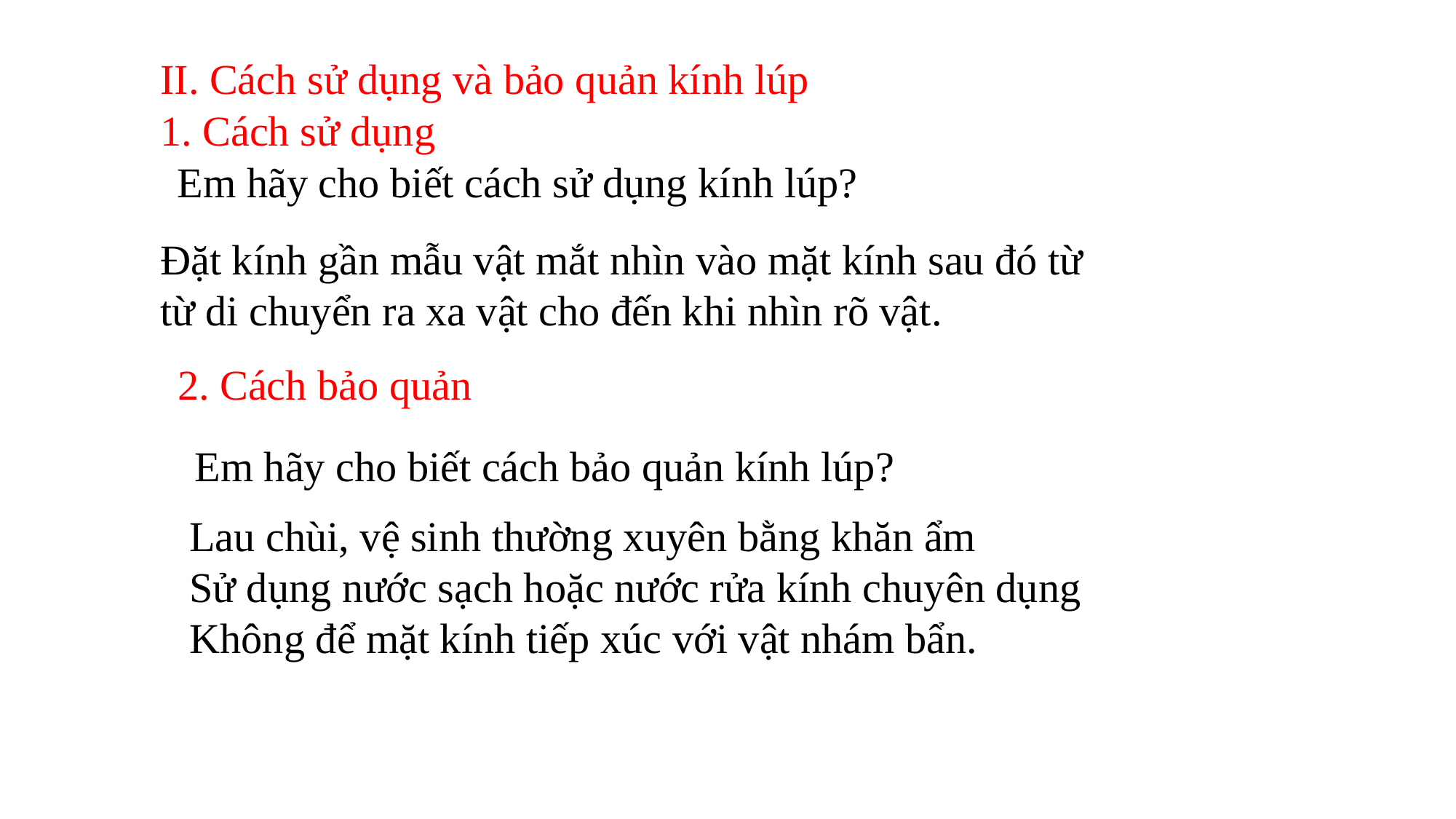

II. Cách sử dụng và bảo quản kính lúp

1. Cách sử dụng
Em hãy cho biết cách sử dụng kính lúp?
Đặt kính gần mẫu vật mắt nhìn vào mặt kính sau đó từ từ di chuyển ra xa vật cho đến khi nhìn rõ vật.
2. Cách bảo quản
Em hãy cho biết cách bảo quản kính lúp?
Lau chùi, vệ sinh thường xuyên bằng khăn ẩm
Sử dụng nước sạch hoặc nước rửa kính chuyên dụng
Không để mặt kính tiếp xúc với vật nhám bẩn.